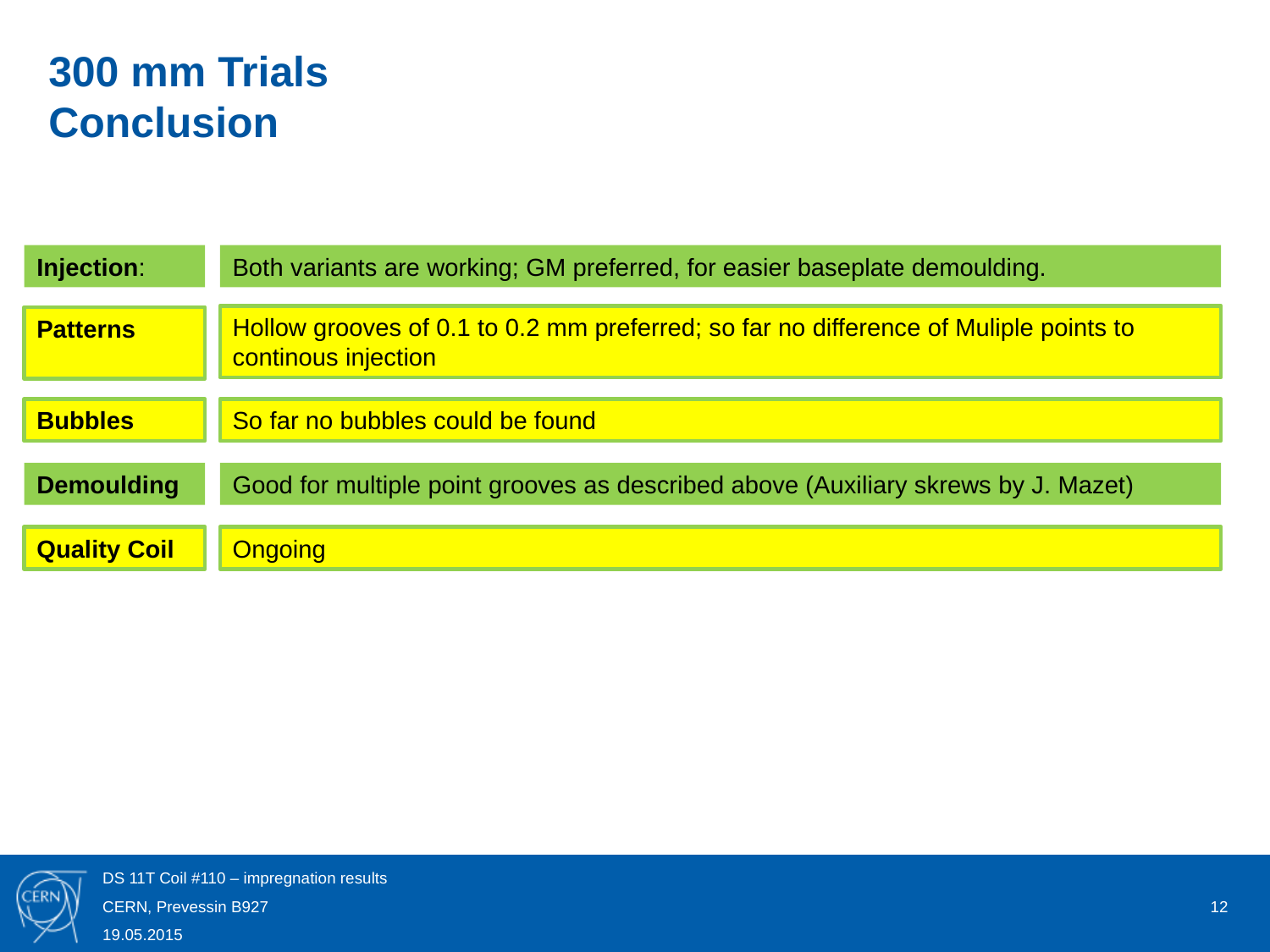

300 mm Trials
Conclusion
Injection:
Both variants are working; GM preferred, for easier baseplate demoulding.
Hollow grooves of 0.1 to 0.2 mm preferred; so far no difference of Muliple points to continous injection
Patterns

Bubbles
So far no bubbles could be found
Demoulding
Good for multiple point grooves as described above (Auxiliary skrews by J. Mazet)
Quality Coil
Ongoing